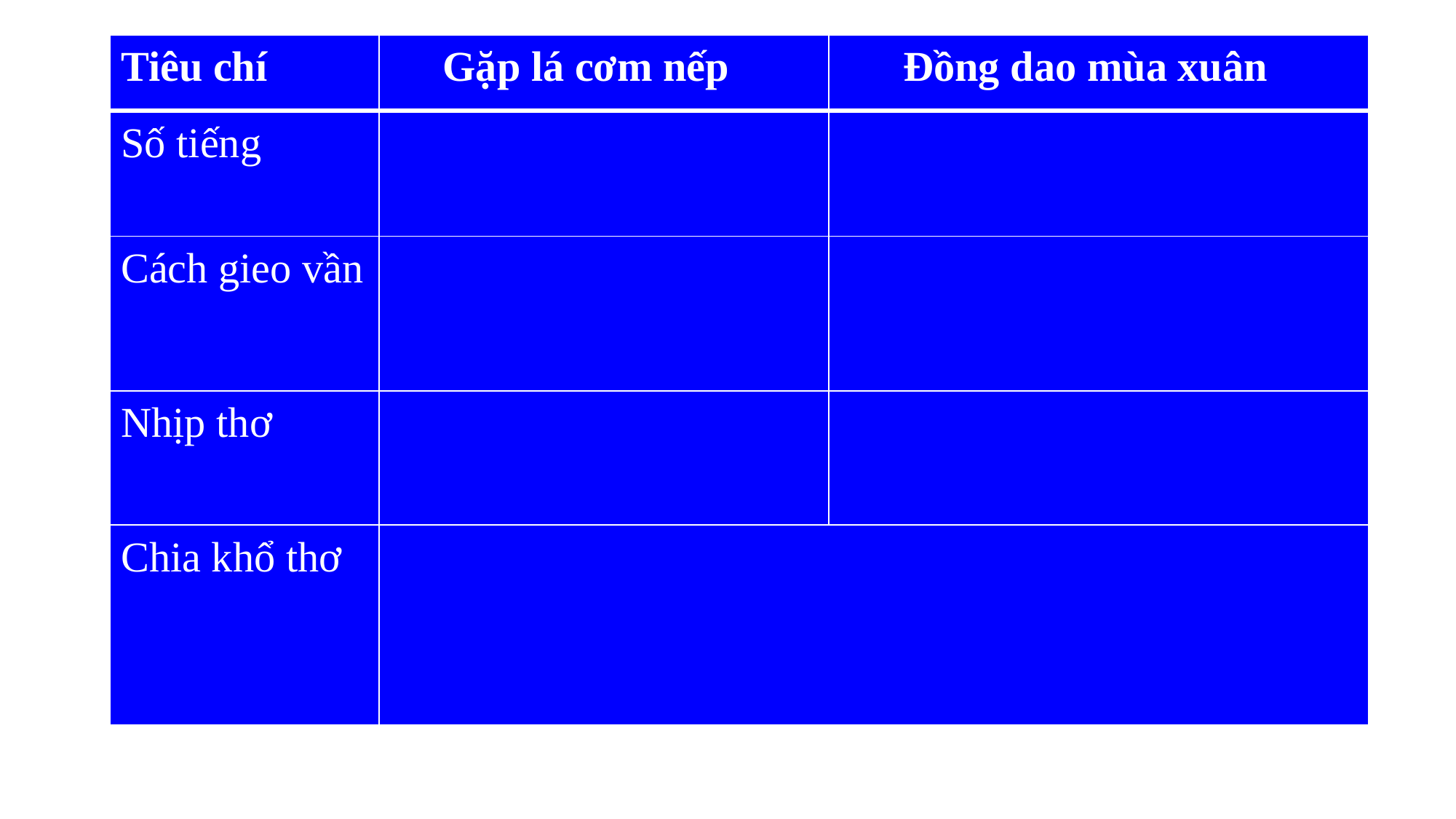

| Tiêu chí | Gặp lá cơm nếp | Đồng dao mùa xuân |
| --- | --- | --- |
| Số tiếng |  |  |
| Cách gieo vần |  |  |
| Nhịp thơ |  |  |
| Chia khổ thơ |  |  |